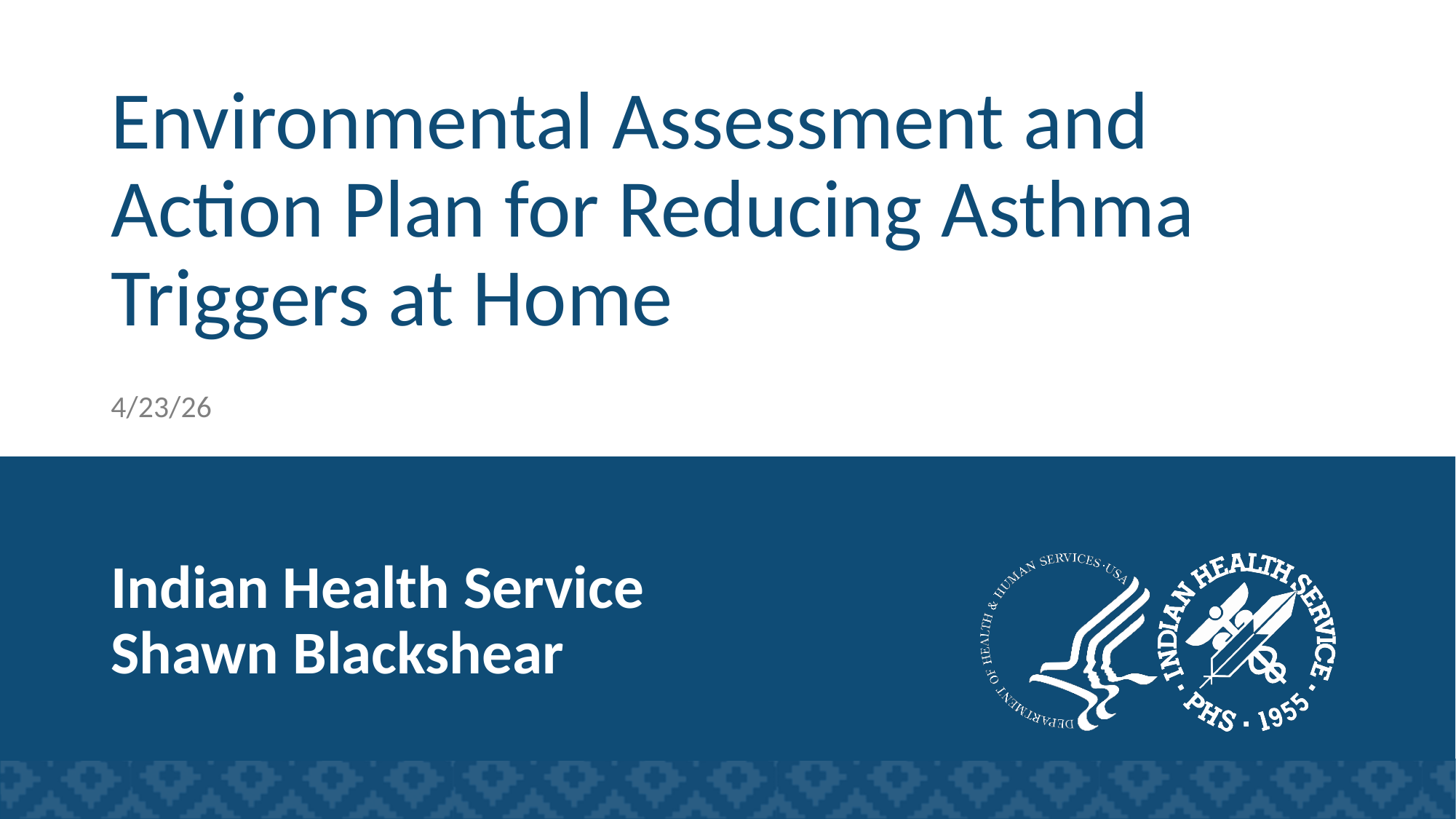

# Environmental Assessment and Action Plan for Reducing Asthma Triggers at Home
4/23/26
Indian Health Service
Shawn Blackshear